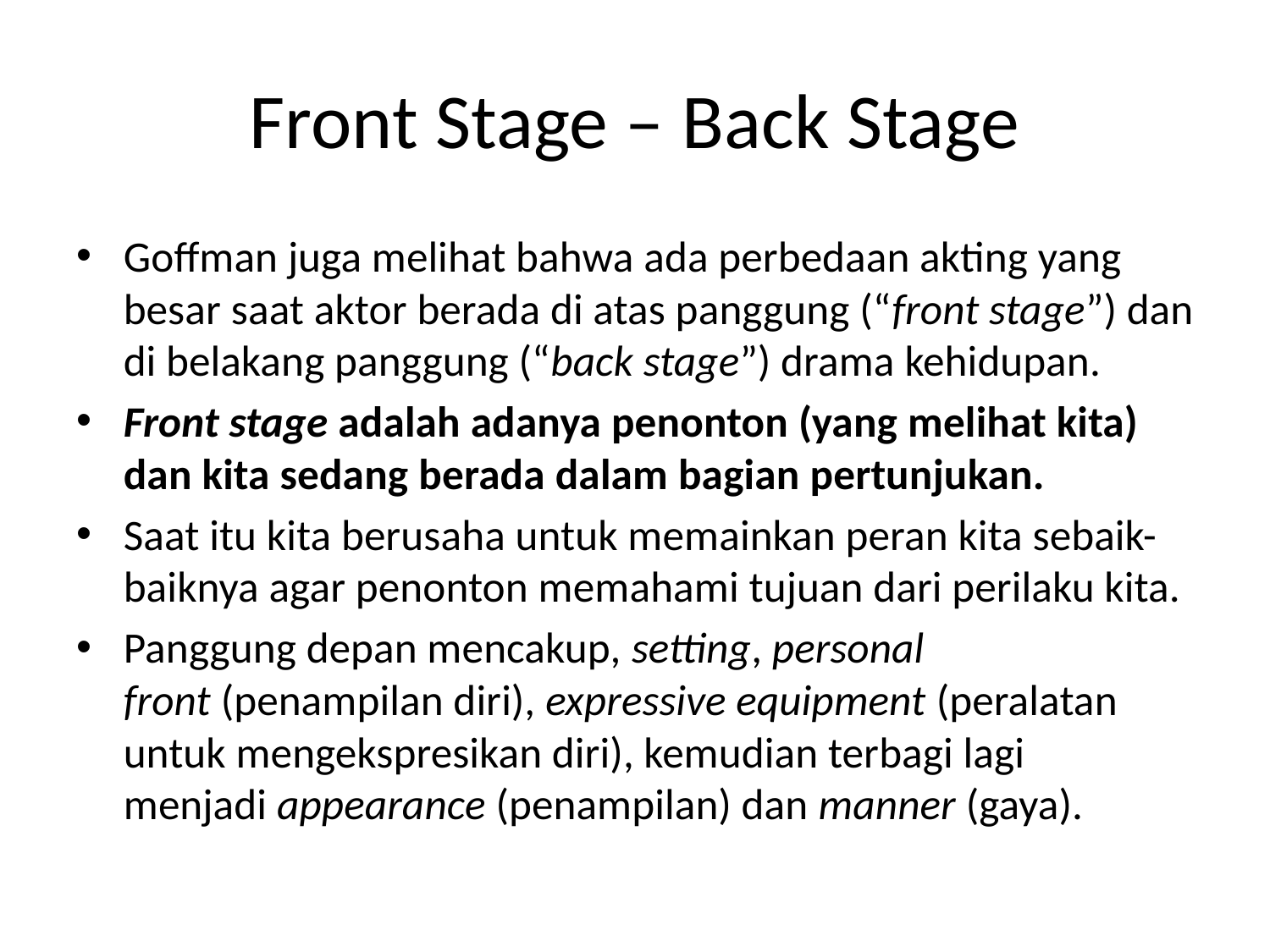

# Front Stage – Back Stage
Goffman juga melihat bahwa ada perbedaan akting yang besar saat aktor berada di atas panggung (“front stage”) dan di belakang panggung (“back stage”) drama kehidupan.
Front stage adalah adanya penonton (yang melihat kita) dan kita sedang berada dalam bagian pertunjukan.
Saat itu kita berusaha untuk memainkan peran kita sebaik-baiknya agar penonton memahami tujuan dari perilaku kita.
Panggung depan mencakup, setting, personal front (penampilan diri), expressive equipment (peralatan untuk mengekspresikan diri), kemudian terbagi lagi menjadi appearance (penampilan) dan manner (gaya).